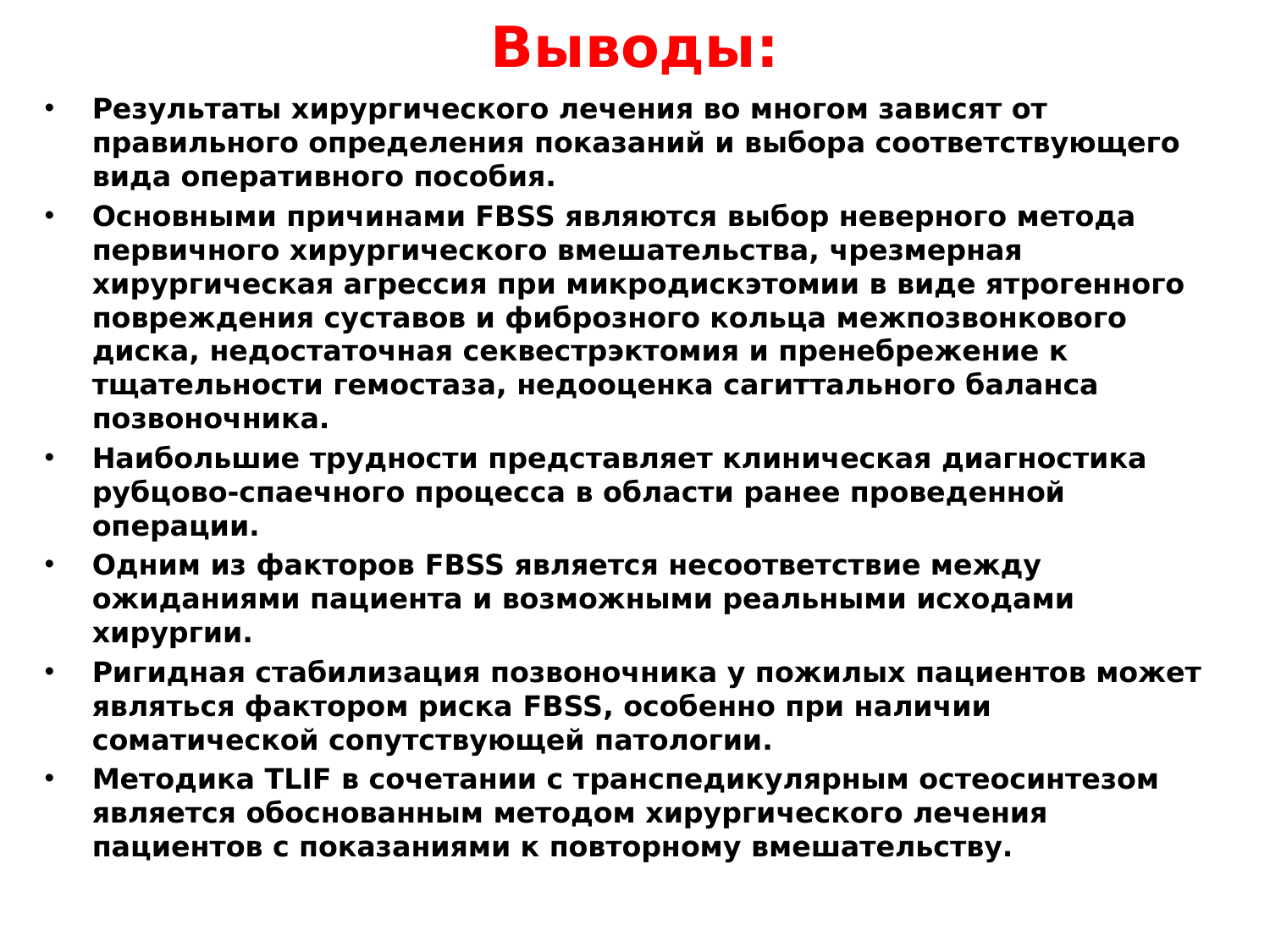

# Выводы:
Результаты хирургического лечения во многом зависят от правильного определения показаний и выбора соответствующего вида оперативного пособия.
Основными причинами FBSS являются выбор неверного метода первичного хирургического вмешательства, чрезмерная хирургическая агрессия при микродискэтомии в виде ятрогенного повреждения суставов и фиброзного кольца межпозвонкового диска, недостаточная секвестрэктомия и пренебрежение к тщательности гемостаза, недооценка сагиттального баланса позвоночника.
Наибольшие трудности представляет клиническая диагностика рубцово-спаечного процесса в области ранее проведенной операции.
Одним из факторов FBSS является несоответствие между ожиданиями пациента и возможными реальными исходами хирургии.
Ригидная стабилизация позвоночника у пожилых пациентов может являться фактором риска FBSS, особенно при наличии соматической сопутствующей патологии.
Методика TLIF в сочетании с транспедикулярным остеосинтезом является обоснованным методом хирургического лечения пациентов с показаниями к повторному вмешательству.